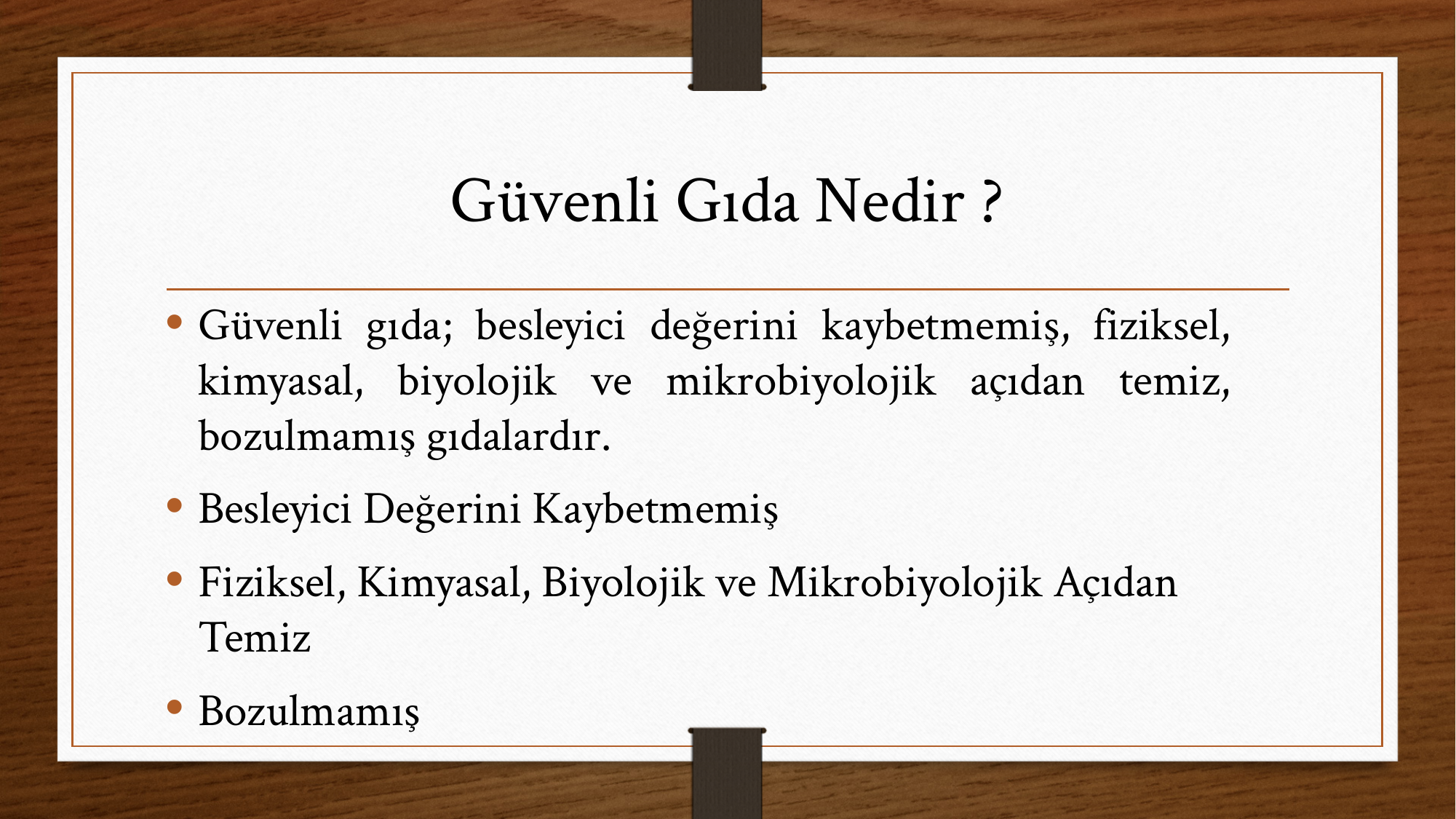

# Güvenli Gıda Nedir ?
Güvenli gıda; besleyici değerini kaybetmemiş, fiziksel, kimyasal, biyolojik ve mikrobiyolojik açıdan temiz, bozulmamış gıdalardır.
Besleyici Değerini Kaybetmemiş
Fiziksel, Kimyasal, Biyolojik ve Mikrobiyolojik Açıdan Temiz
Bozulmamış